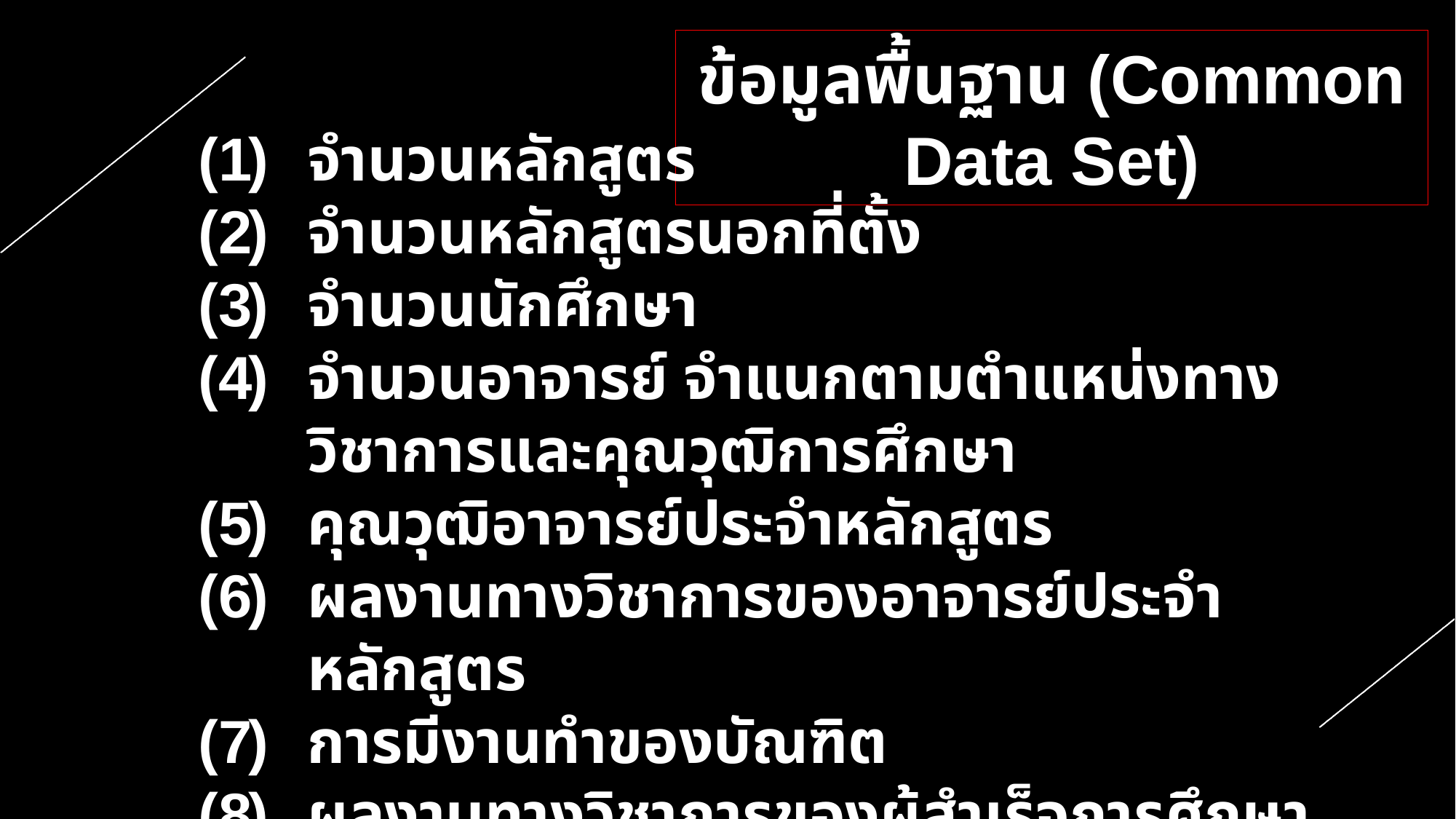

ข้อมูลพื้นฐาน (Common Data Set)
จำนวนหลักสูตร
จำนวนหลักสูตรนอกที่ตั้ง
จำนวนนักศึกษา
จำนวนอาจารย์ จำแนกตามตำแหน่งทางวิชาการและคุณวุฒิการศึกษา
คุณวุฒิอาจารย์ประจำหลักสูตร
ผลงานทางวิชาการของอาจารย์ประจำหลักสูตร
การมีงานทำของบัณฑิต
ผลงานทางวิชาการของผู้สำเร็จการศึกษาระดับปริญญาโท
ผลงานทางวิชาการของผู้สำเร็จการศึกษาระดับปริญญาเอก